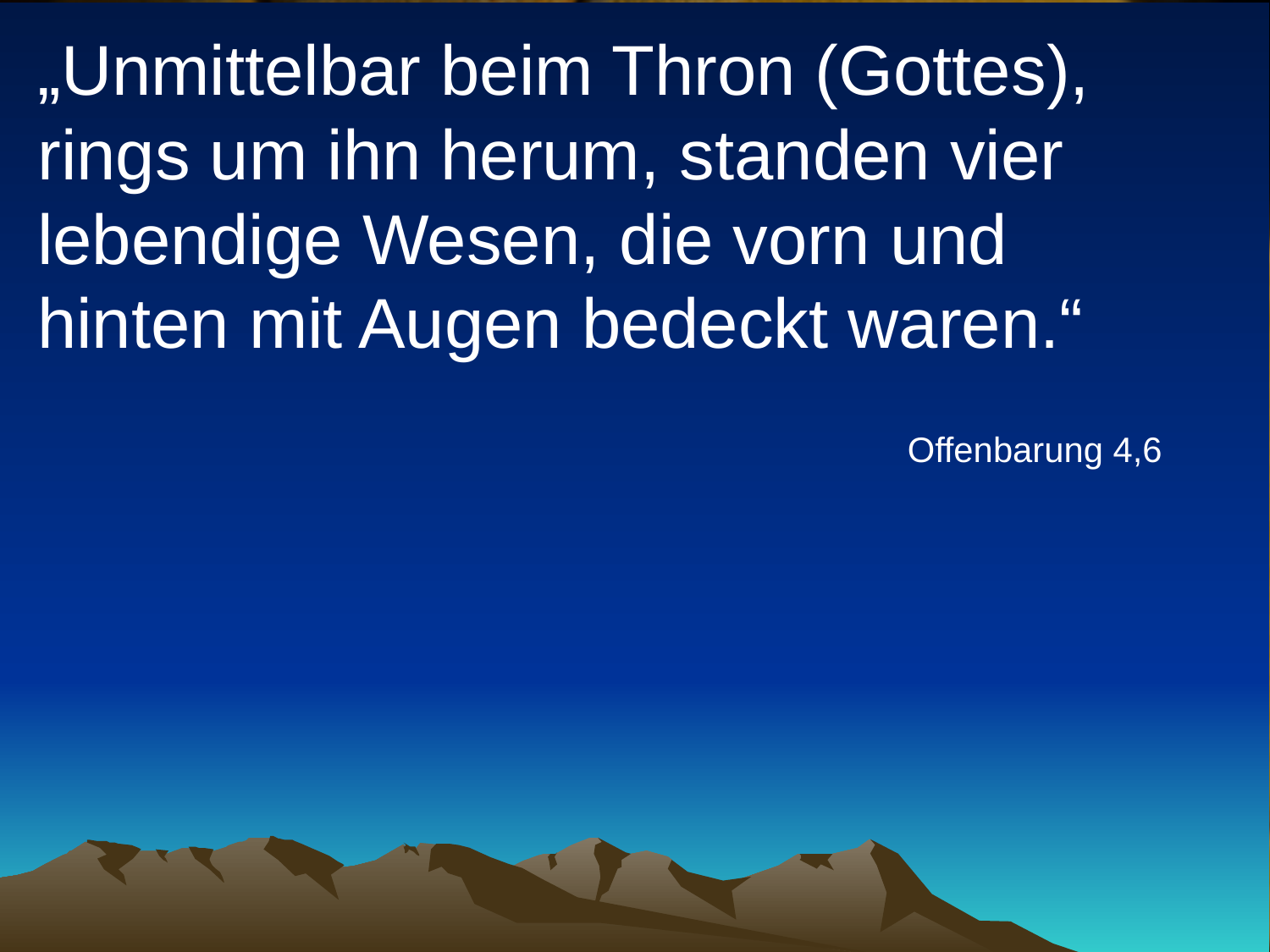

# „Unmittelbar beim Thron (Gottes), rings um ihn herum, standen vier lebendige Wesen, die vorn und hinten mit Augen bedeckt waren.“
Offenbarung 4,6